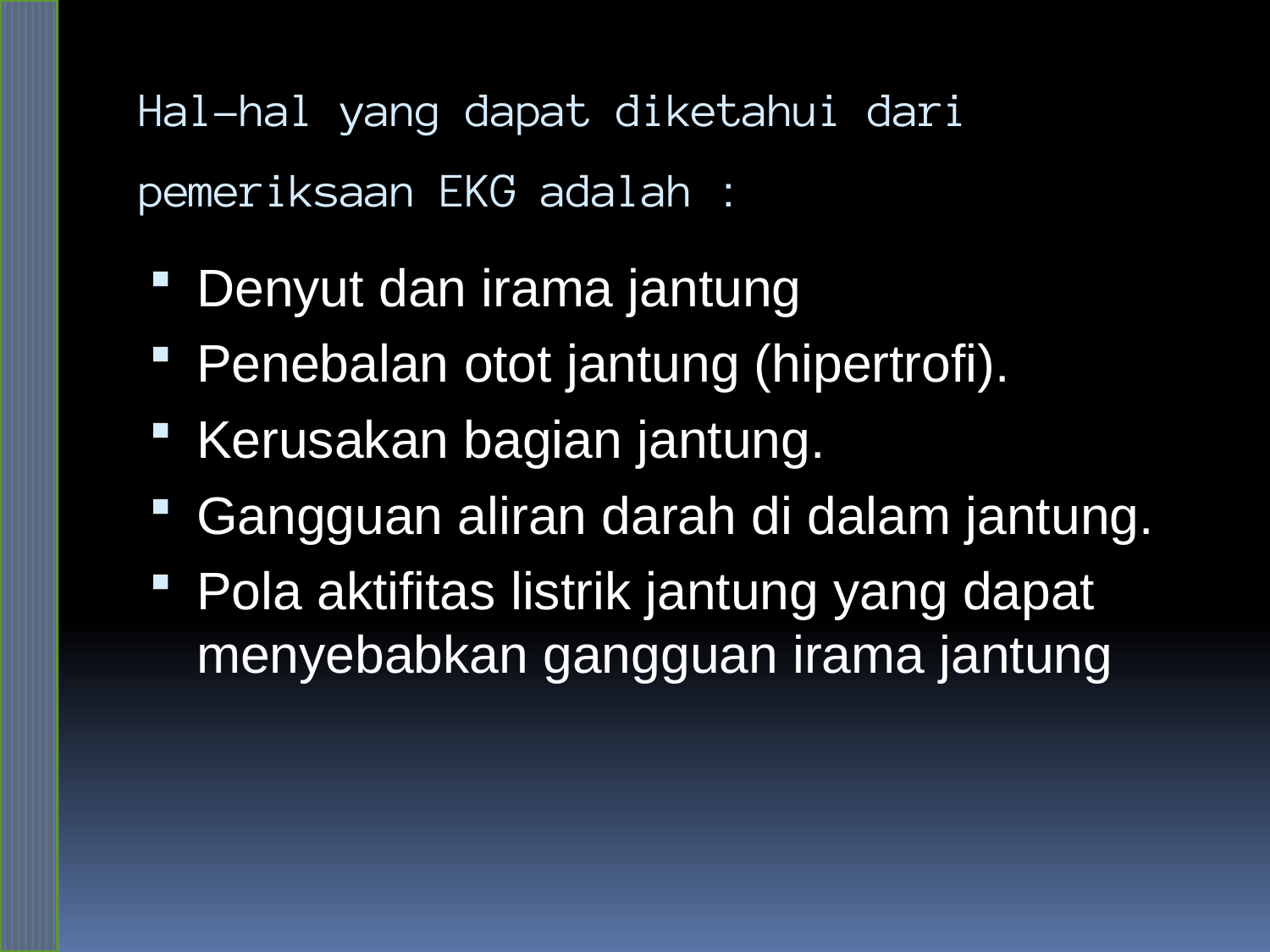

# Hal-hal yang dapat diketahui dari pemeriksaan EKG adalah :
Denyut dan irama jantung
Penebalan otot jantung (hipertrofi).
Kerusakan bagian jantung.
Gangguan aliran darah di dalam jantung.
Pola aktifitas listrik jantung yang dapat menyebabkan gangguan irama jantung